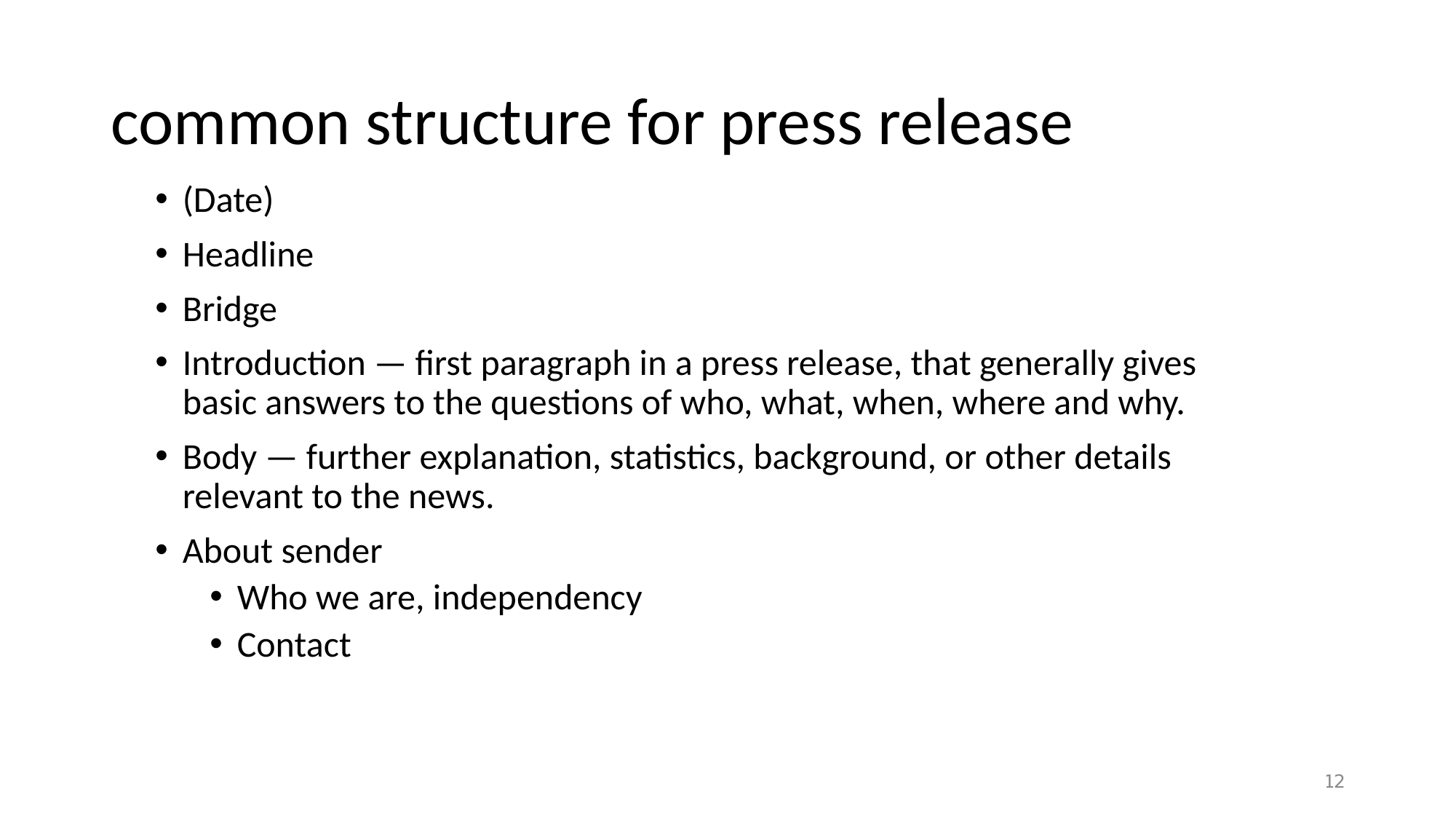

# common structure for press release
(Date)
Headline
Bridge
Introduction — first paragraph in a press release, that generally gives basic answers to the questions of who, what, when, where and why.
Body — further explanation, statistics, background, or other details relevant to the news.
About sender
Who we are, independency
Contact

12